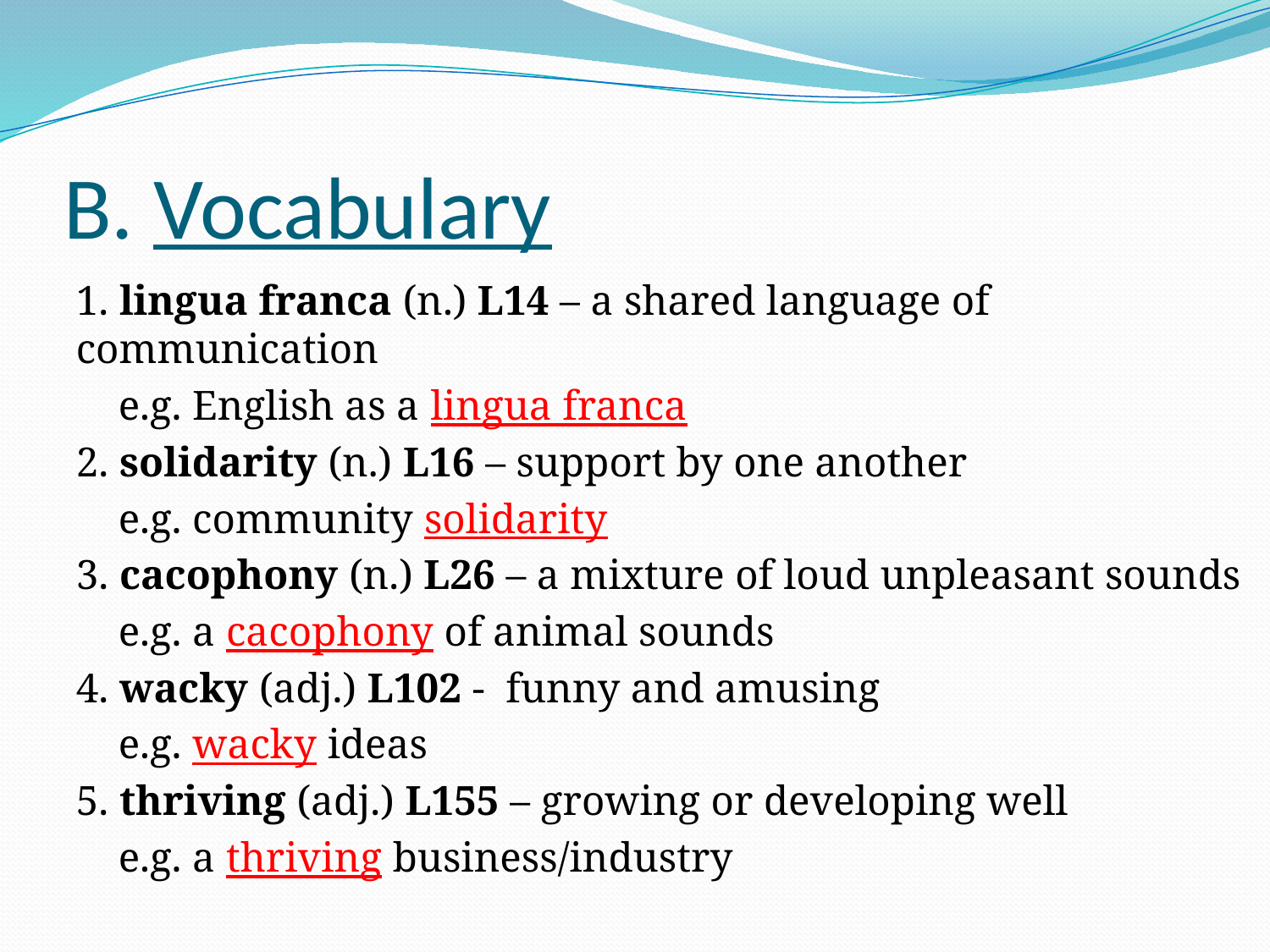

# B. Vocabulary
1. lingua franca (n.) L14 – a shared language of communication
    e.g. English as a lingua franca
2. solidarity (n.) L16 – support by one another
    e.g. community solidarity
3. cacophony (n.) L26 – a mixture of loud unpleasant sounds
    e.g. a cacophony of animal sounds
4. wacky (adj.) L102 -  funny and amusing
    e.g. wacky ideas
5. thriving (adj.) L155 – growing or developing well
    e.g. a thriving business/industry